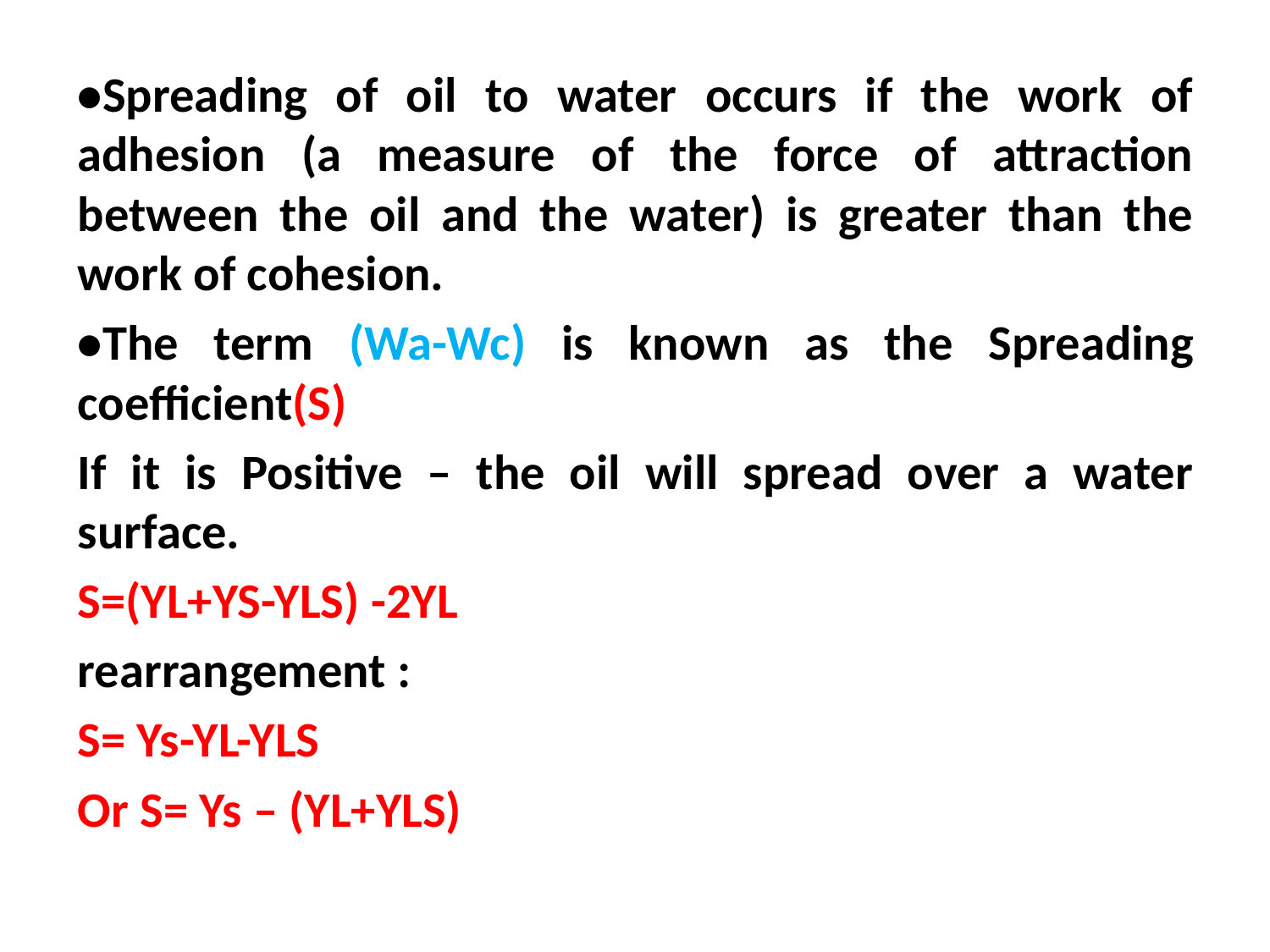

#
•Spreading of oil to water occurs if the work of adhesion (a measure of the force of attraction between the oil and the water) is greater than the work of cohesion.
•The term (Wa-Wc) is known as the Spreading coefficient(S)
If it is Positive – the oil will spread over a water surface.
S=(YL+YS-YLS) -2YL
rearrangement :
S= Ys-YL-YLS
Or S= Ys – (YL+YLS)